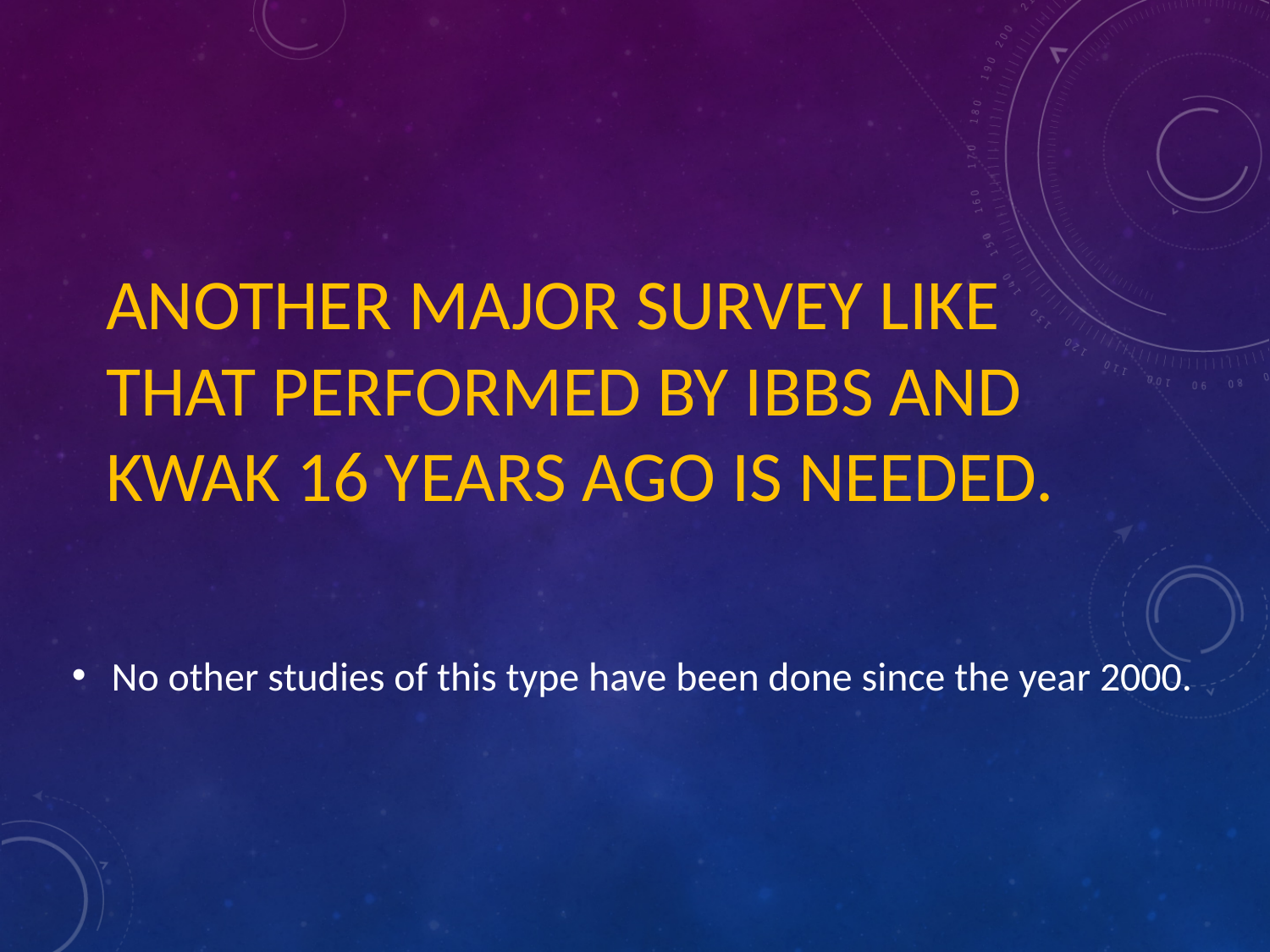

# Another major survey like that performed by Ibbs and Kwak 16 years ago is needed.
No other studies of this type have been done since the year 2000.